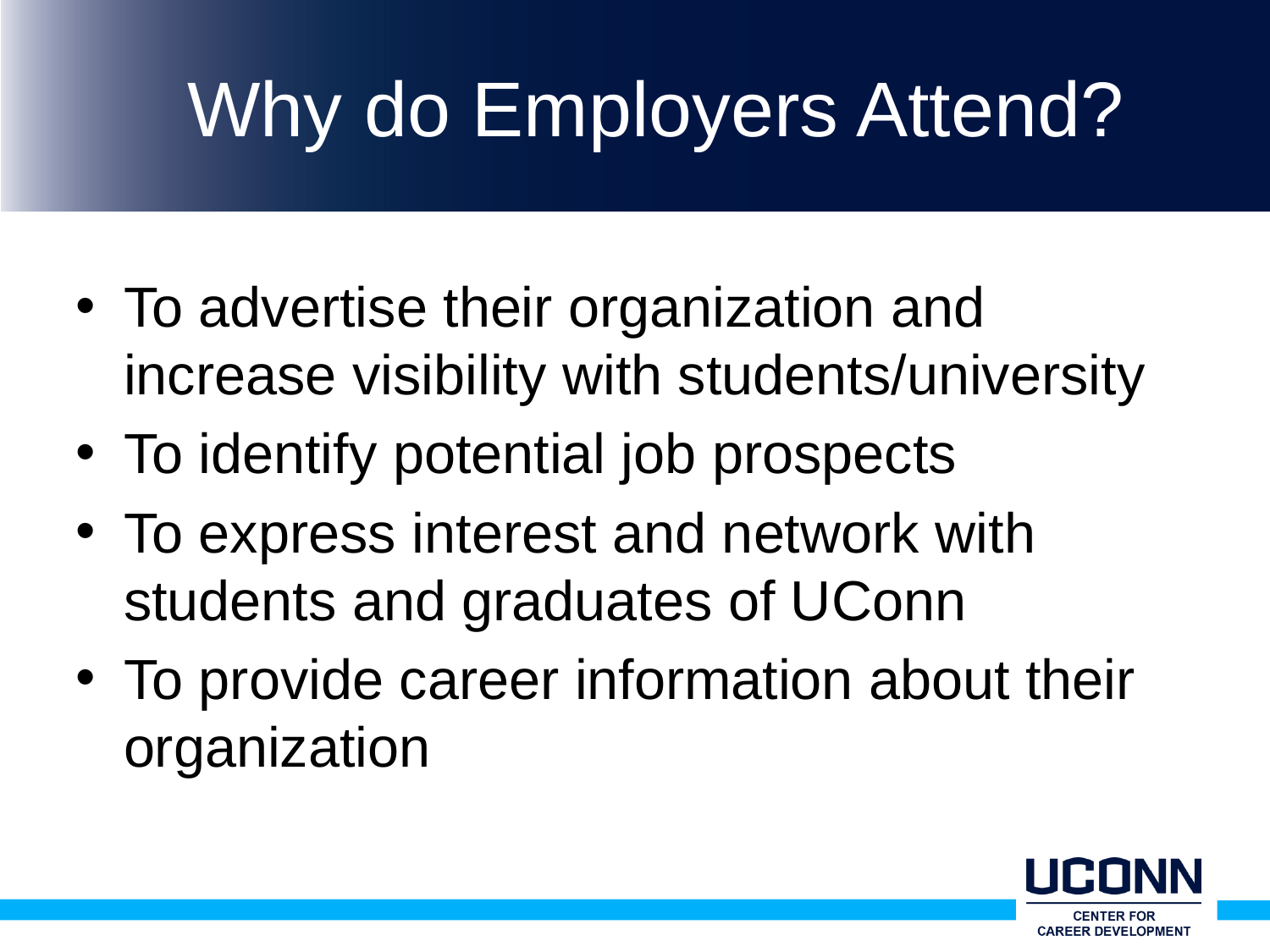

# Why do Employers Attend?
To advertise their organization and increase visibility with students/university
To identify potential job prospects
To express interest and network with students and graduates of UConn
To provide career information about their organization